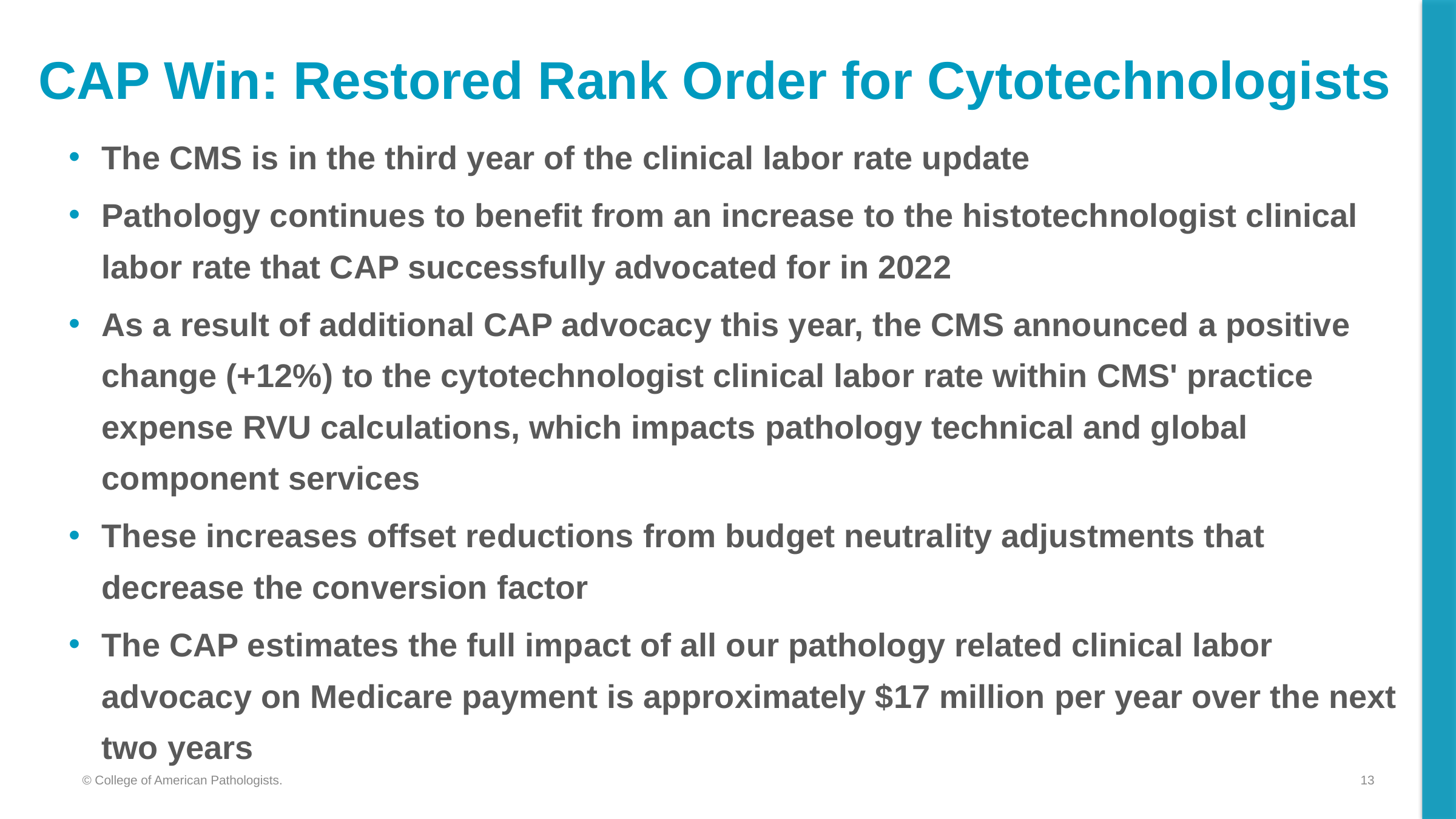

# CAP Win: Restored Rank Order for Cytotechnologists
The CMS is in the third year of the clinical labor rate update
Pathology continues to benefit from an increase to the histotechnologist clinical labor rate that CAP successfully advocated for in 2022
As a result of additional CAP advocacy this year, the CMS announced a positive change (+12%) to the cytotechnologist clinical labor rate within CMS' practice expense RVU calculations, which impacts pathology technical and global component services
These increases offset reductions from budget neutrality adjustments that decrease the conversion factor
The CAP estimates the full impact of all our pathology related clinical labor advocacy on Medicare payment is approximately $17 million per year over the next two years

13